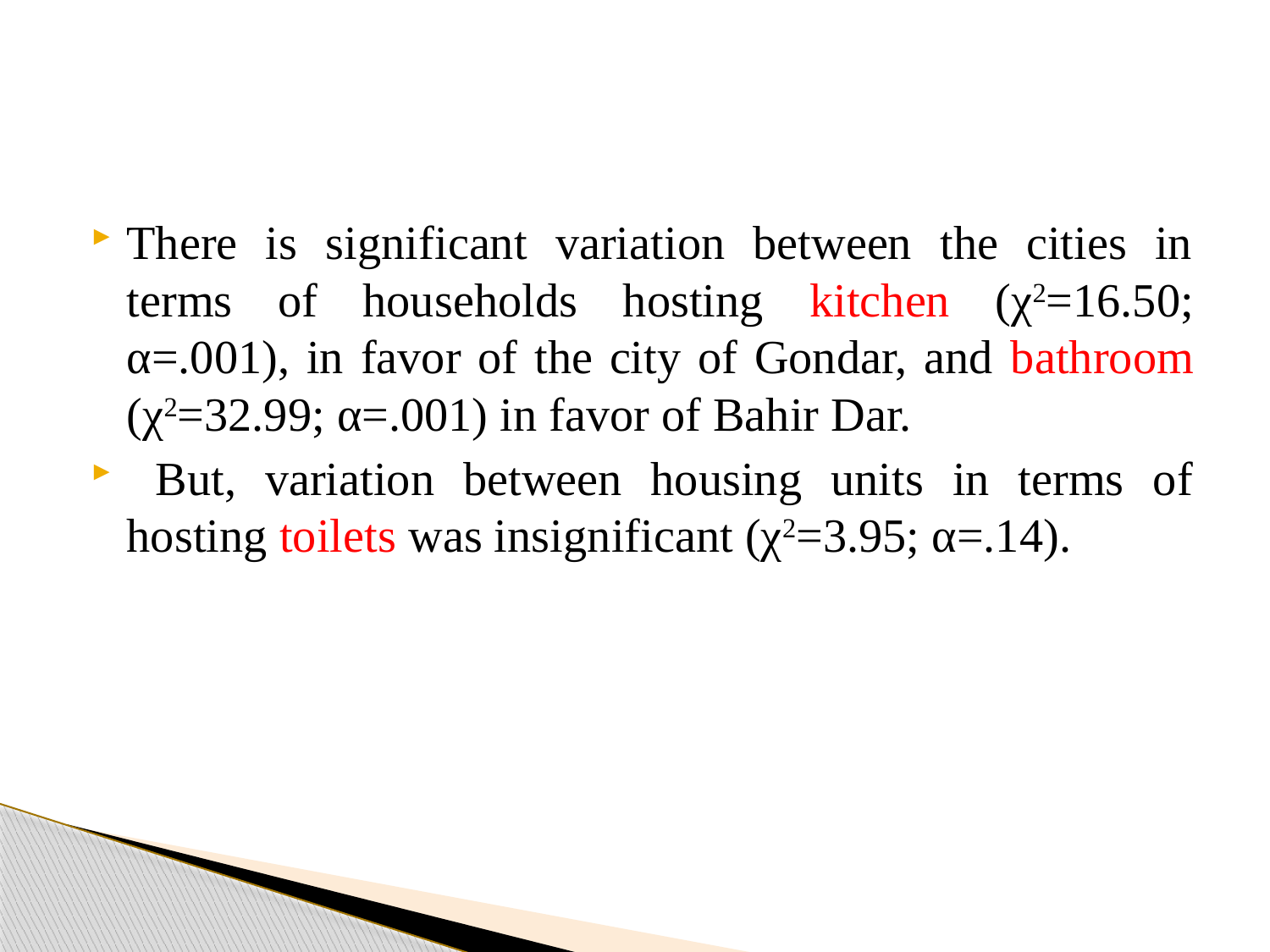

There is significant variation between the cities in terms of households hosting kitchen (χ2=16.50; α=.001), in favor of the city of Gondar, and bathroom (χ2=32.99; α=.001) in favor of Bahir Dar.
 But, variation between housing units in terms of hosting toilets was insignificant (χ2=3.95; α=.14).